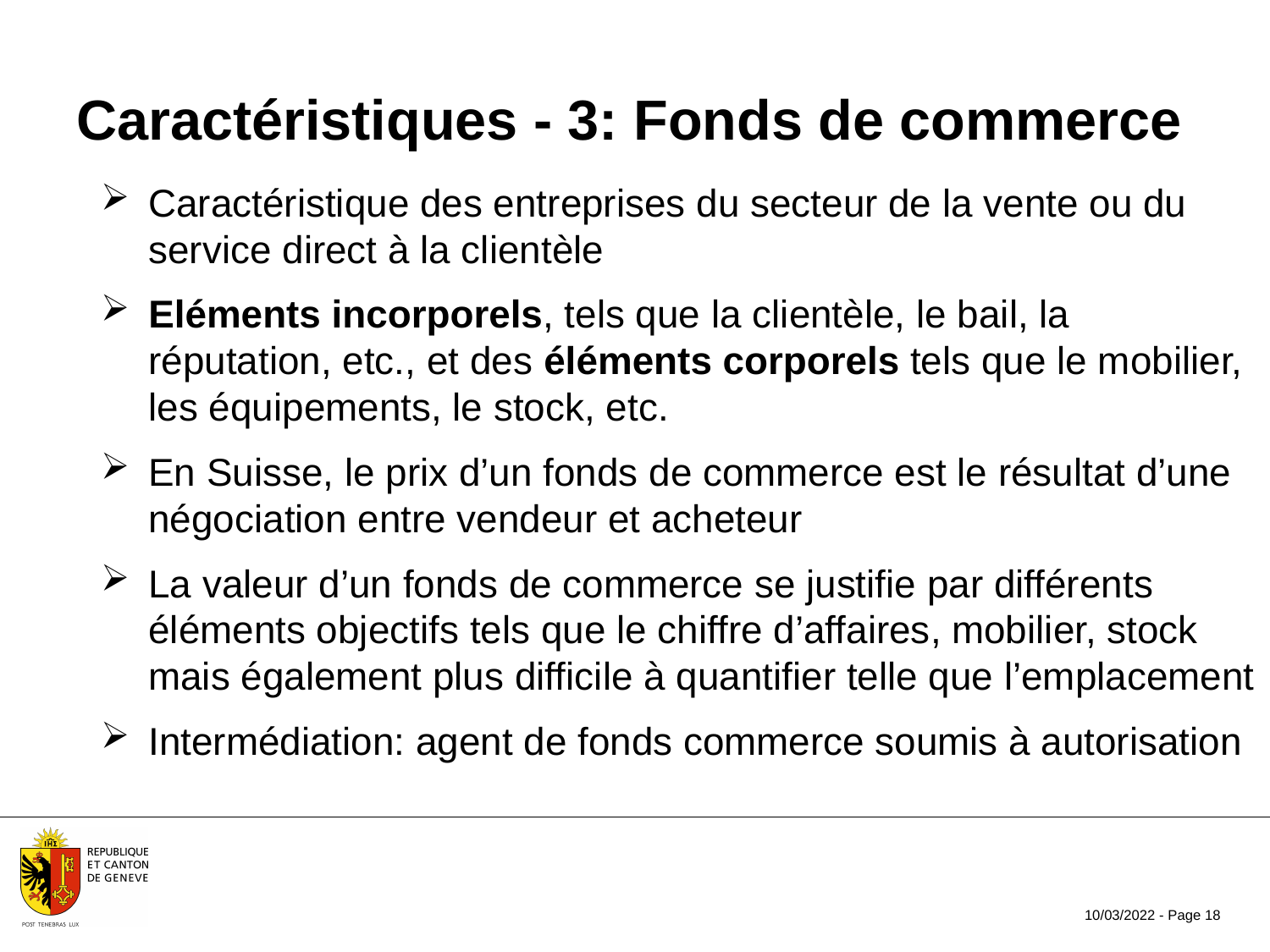

Caractéristiques - 3: Fonds de commerce
Caractéristique des entreprises du secteur de la vente ou du service direct à la clientèle
Eléments incorporels, tels que la clientèle, le bail, la réputation, etc., et des éléments corporels tels que le mobilier, les équipements, le stock, etc.
En Suisse, le prix d’un fonds de commerce est le résultat d’une négociation entre vendeur et acheteur
La valeur d’un fonds de commerce se justifie par différents éléments objectifs tels que le chiffre d’affaires, mobilier, stock mais également plus difficile à quantifier telle que l’emplacement
Intermédiation: agent de fonds commerce soumis à autorisation